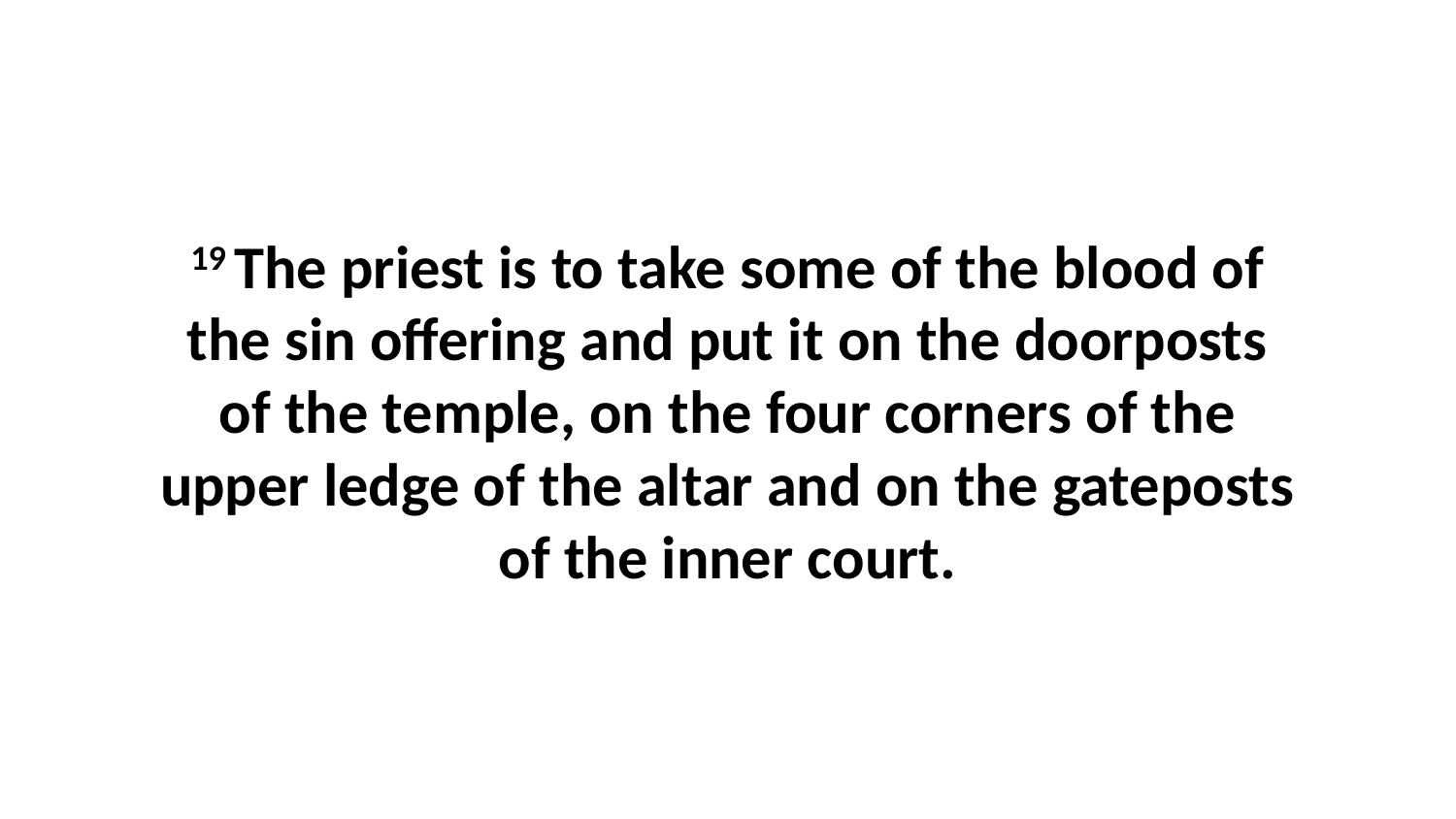

19 The priest is to take some of the blood of the sin offering and put it on the doorposts of the temple, on the four corners of the upper ledge of the altar and on the gateposts of the inner court.